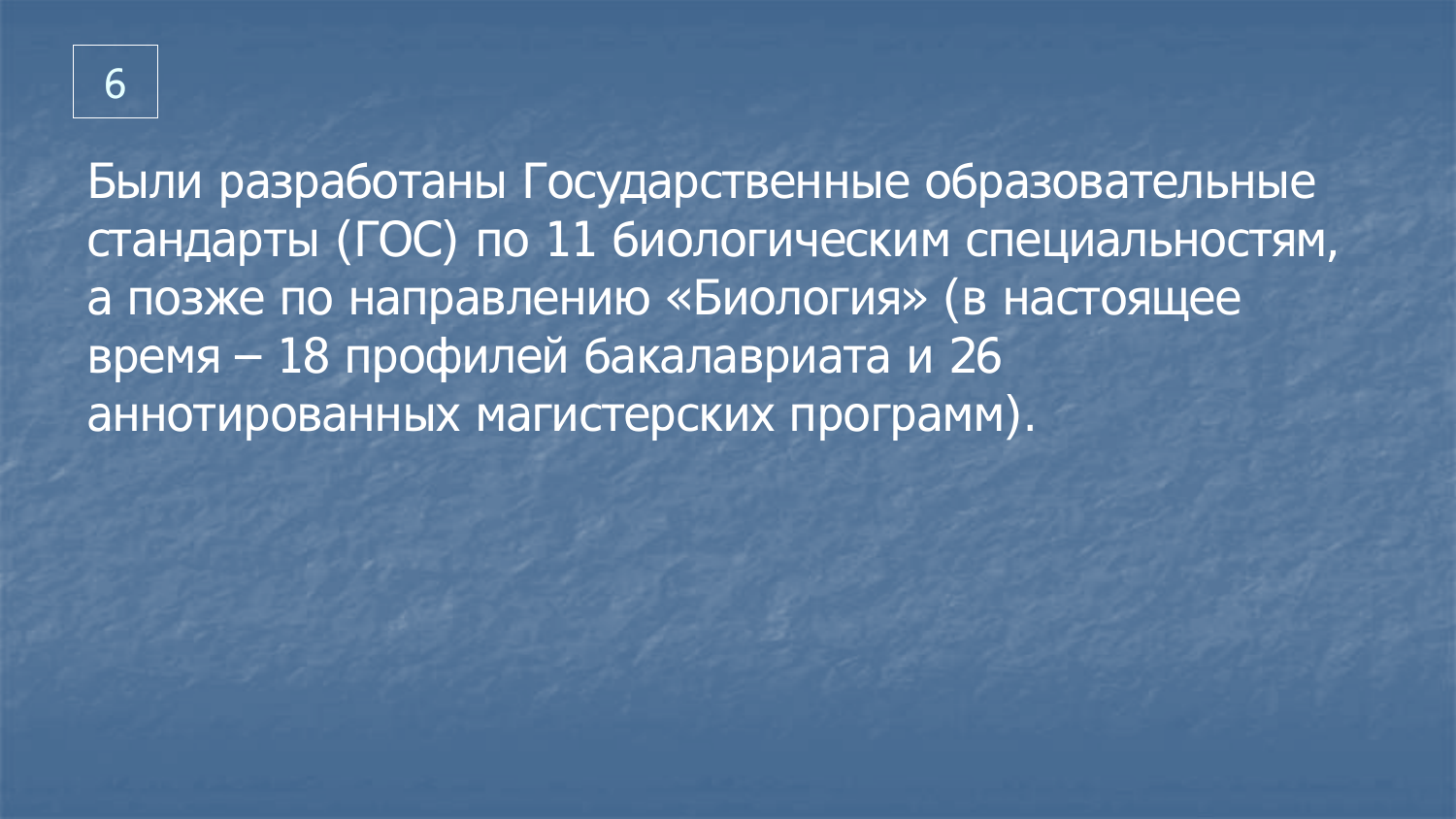

# 6
Были разработаны Государственные образовательные стандарты (ГОС) по 11 биологическим специальностям, а позже по направлению «Биология» (в настоящее время – 18 профилей бакалавриата и 26 аннотированных магистерских программ).